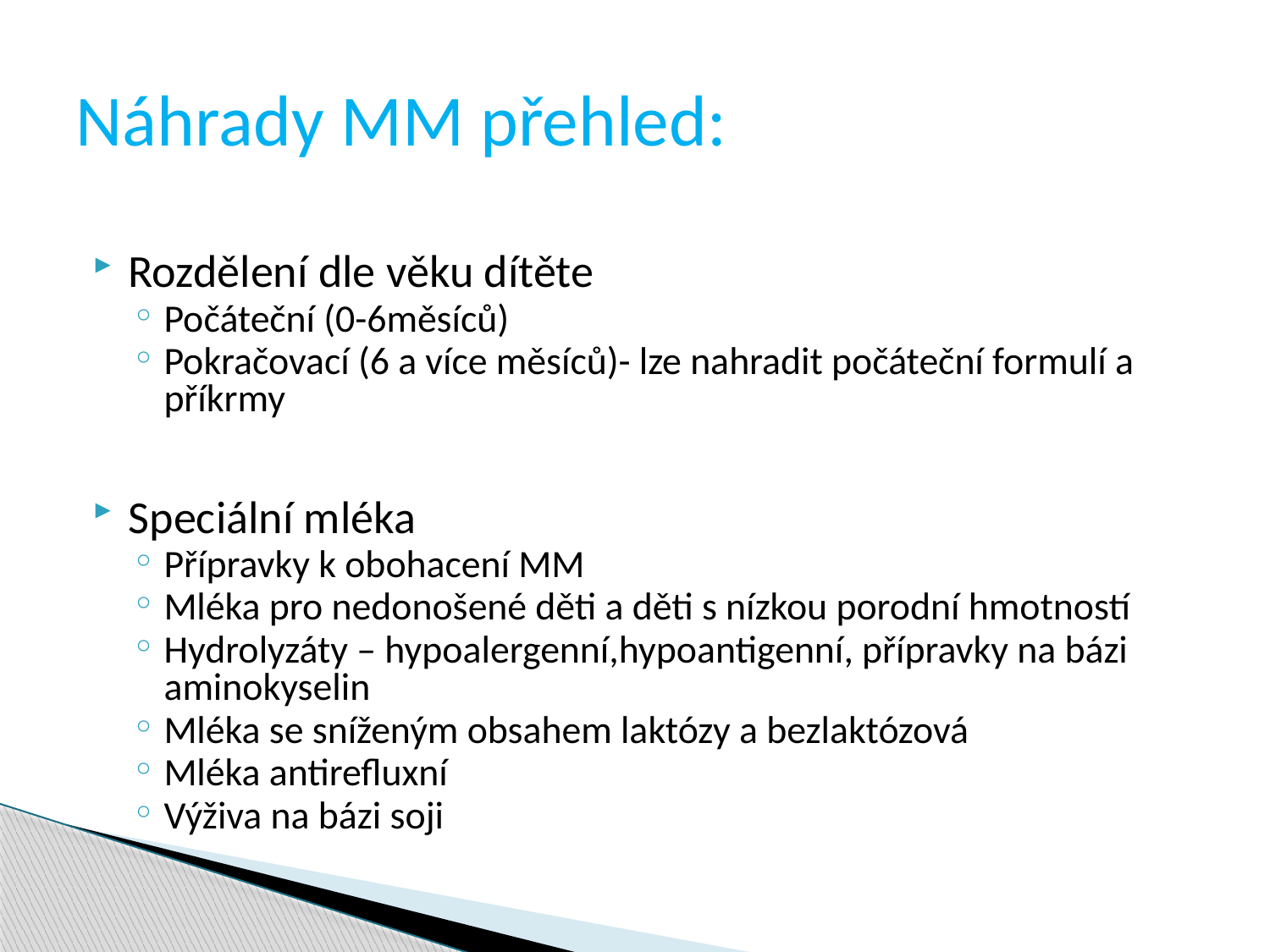

# Náhrady MM přehled:
Rozdělení dle věku dítěte
Počáteční (0-6měsíců)
Pokračovací (6 a více měsíců)- lze nahradit počáteční formulí a příkrmy

Speciální mléka
Přípravky k obohacení MM
Mléka pro nedonošené děti a děti s nízkou porodní hmotností
Hydrolyzáty – hypoalergenní,hypoantigenní, přípravky na bázi aminokyselin
Mléka se sníženým obsahem laktózy a bezlaktózová
Mléka antirefluxní
Výživa na bázi soji